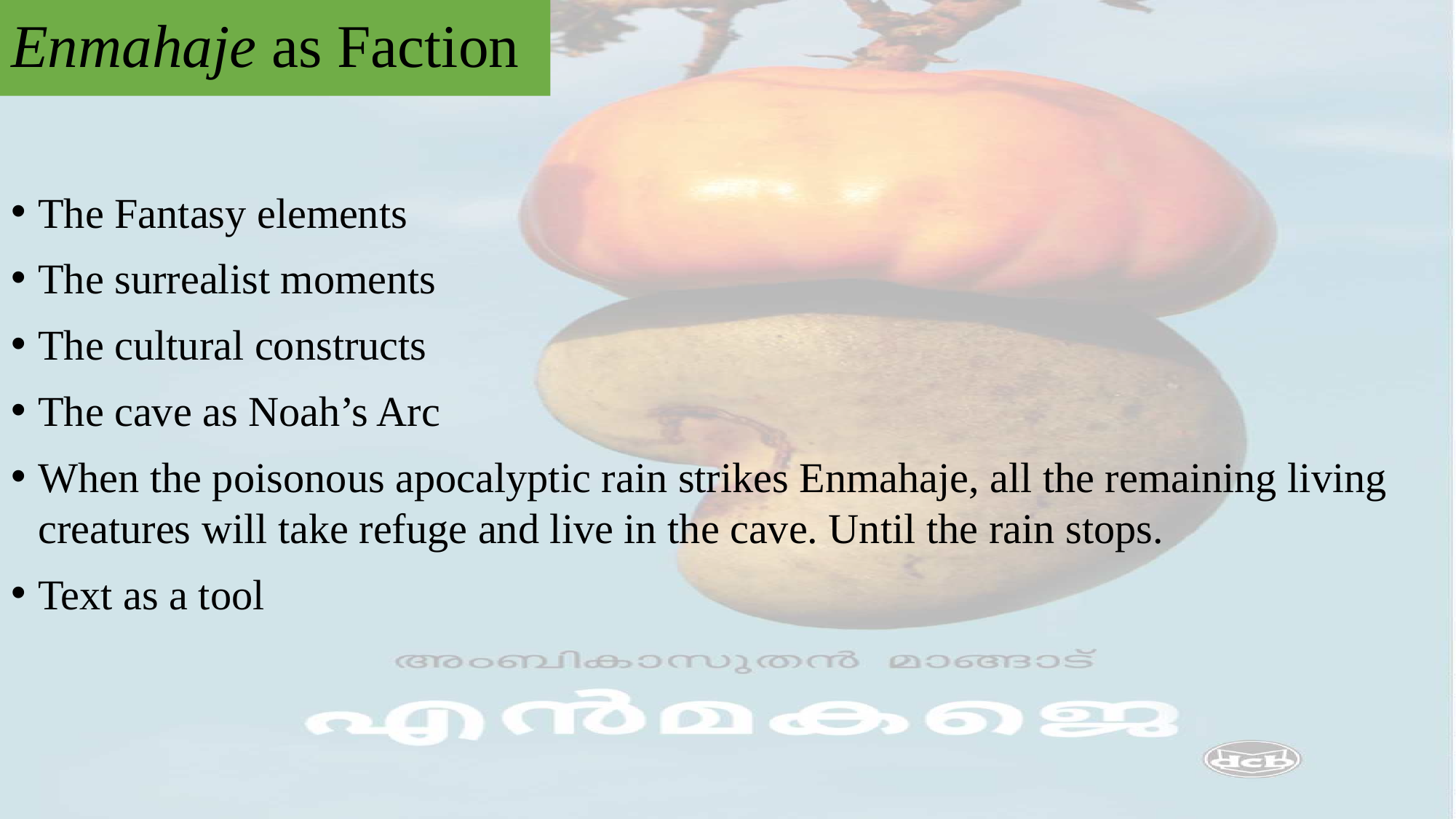

# Enmahaje as Faction

The Fantasy elements
The surrealist moments
The cultural constructs
The cave as Noah’s Arc
When the poisonous apocalyptic rain strikes Enmahaje, all the remaining living creatures will take refuge and live in the cave. Until the rain stops.
Text as a tool